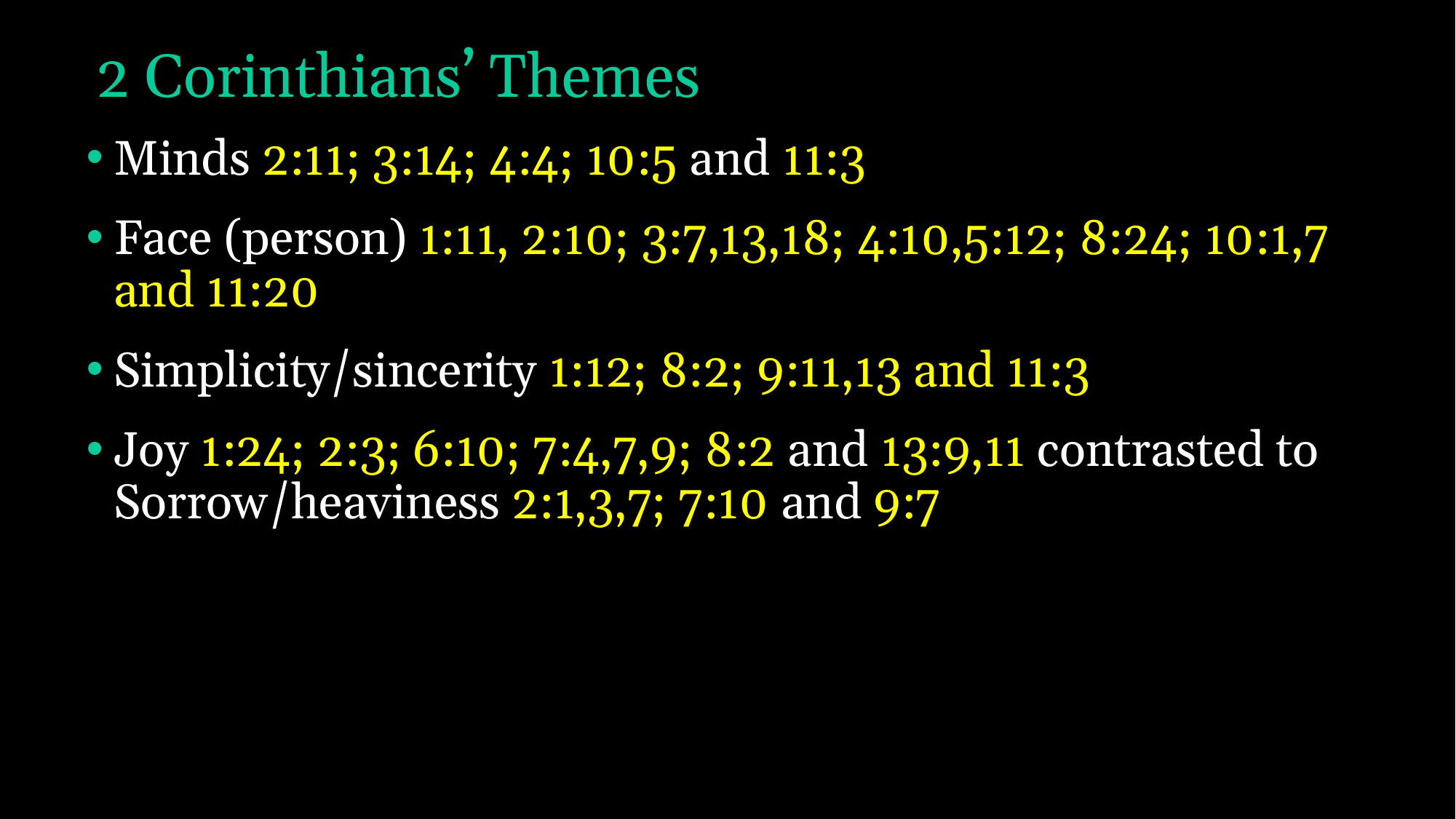

# 2 Corinthians’ Themes
Minds 2:11; 3:14; 4:4; 10:5 and 11:3
Face (person) 1:11, 2:10; 3:7,13,18; 4:10,5:12; 8:24; 10:1,7 and 11:20
Simplicity/sincerity 1:12; 8:2; 9:11,13 and 11:3
Joy 1:24; 2:3; 6:10; 7:4,7,9; 8:2 and 13:9,11 contrasted to Sorrow/heaviness 2:1,3,7; 7:10 and 9:7